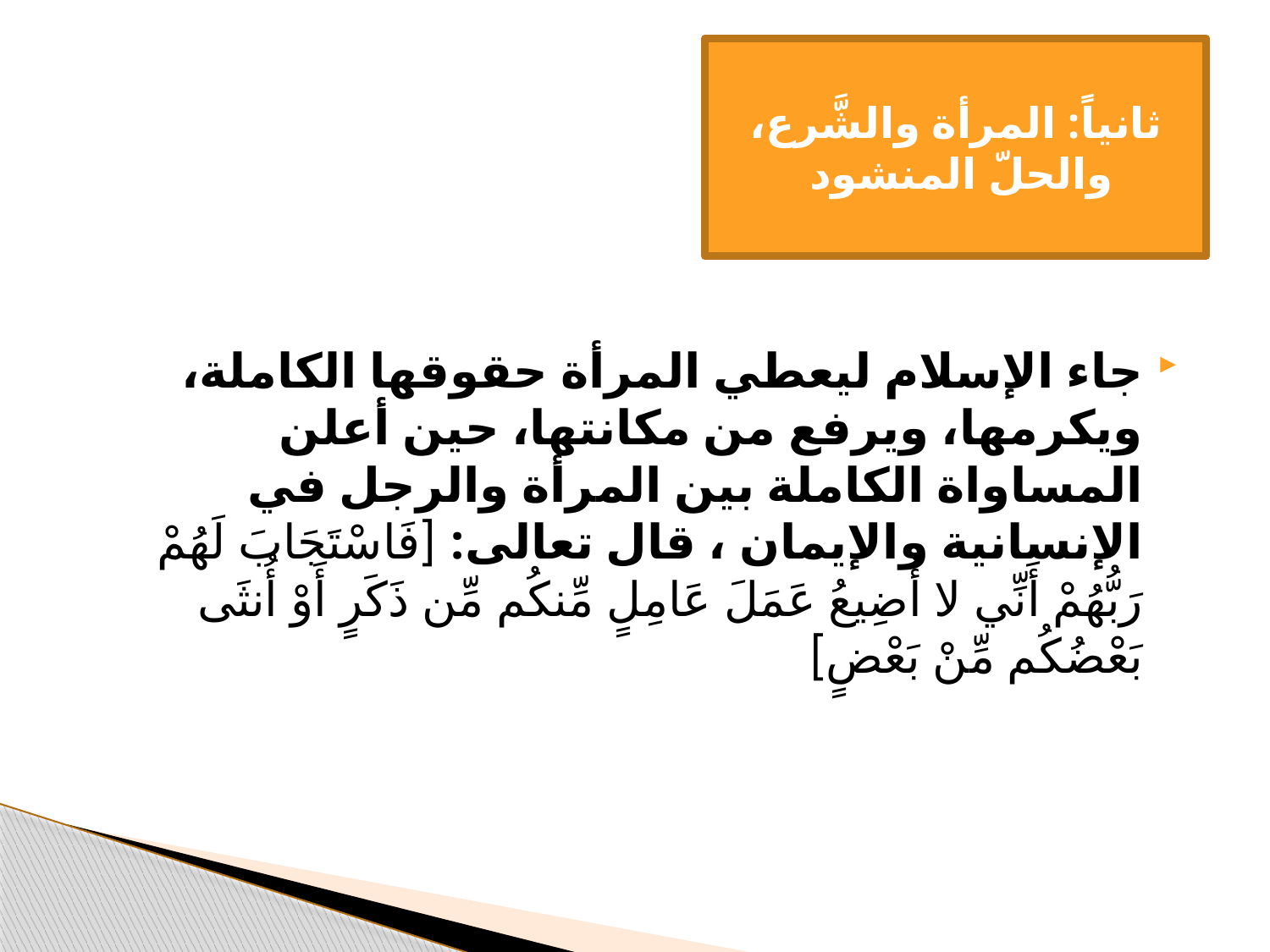

# ثانياً: المرأة والشَّرع، والحلّ المنشود

جاء الإسلام ليعطي المرأة حقوقها الكاملة، ويكرمها، ويرفع من مكانتها، حين أعلن المساواة الكاملة بين المرأة والرجل في الإنسانية والإيمان ، قال تعالى: [فَاسْتَجَابَ لَهُمْ رَبُّهُمْ أَنِّي لا أُضِيعُ عَمَلَ عَامِلٍ مِّنكُم مِّن ذَكَرٍ أَوْ أُنثَى بَعْضُكُم مِّنْ بَعْضٍ]